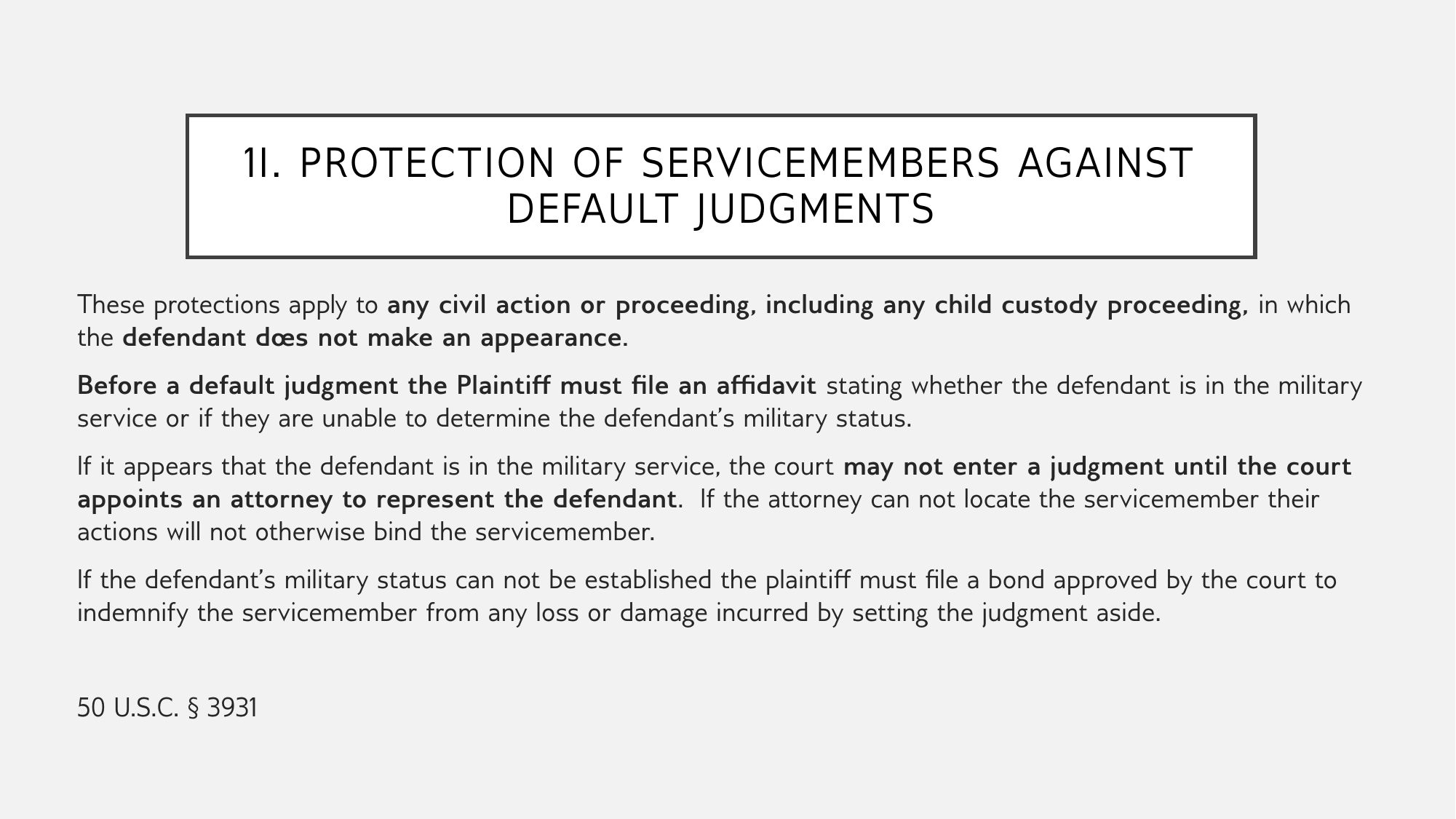

# 1I. Protection of servicemembers against default judgments
These protections apply to any civil action or proceeding, including any child custody proceeding, in which the defendant does not make an appearance.
Before a default judgment the Plaintiff must file an affidavit stating whether the defendant is in the military service or if they are unable to determine the defendant’s military status.
If it appears that the defendant is in the military service, the court may not enter a judgment until the court appoints an attorney to represent the defendant.  If the attorney can not locate the servicemember their actions will not otherwise bind the servicemember.
If the defendant’s military status can not be established the plaintiff must file a bond approved by the court to indemnify the servicemember from any loss or damage incurred by setting the judgment aside.

50 U.S.C. § 3931